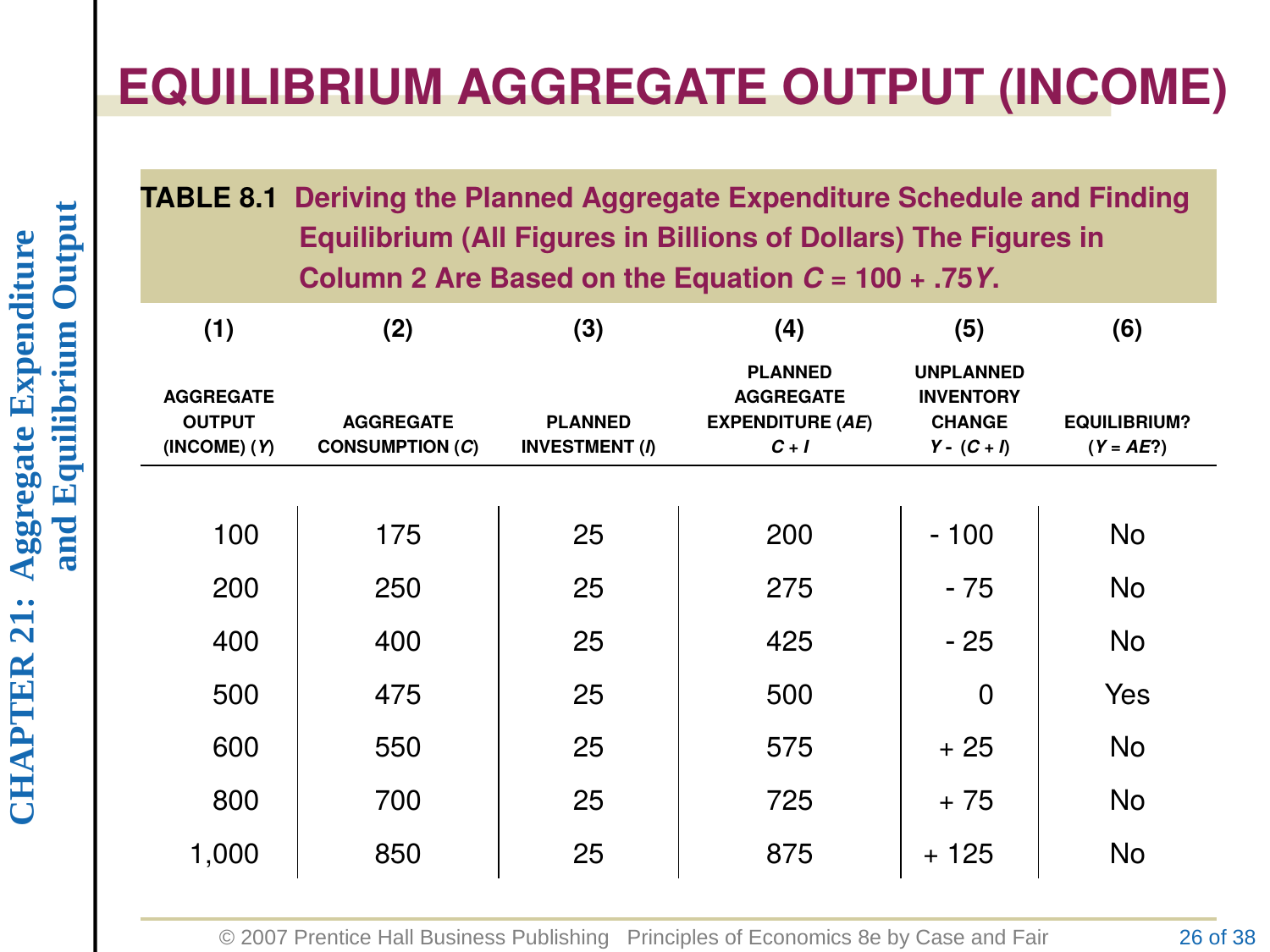

EQUILIBRIUM AGGREGATE OUTPUT (INCOME)
| TABLE 8.1 Deriving the Planned Aggregate Expenditure Schedule and Finding Equilibrium (All Figures in Billions of Dollars) The Figures in Column 2 Are Based on the Equation C = 100 + .75Y. |  |  |  |  |  |
| --- | --- | --- | --- | --- | --- |
| (1) | (2) | (3) | (4) | (5) | (6) |
| AGGREGATE OUTPUT (INCOME) (Y) | AGGREGATE CONSUMPTION (C) | PLANNED INVESTMENT (I) | PLANNED AGGREGATE EXPENDITURE (AE) C + I | UNPLANNED INVENTORY CHANGE Y − (C + I) | EQUILIBRIUM? (Y = AE?) |
|  |  |  |  |  |  |
| 100 | 175 | 25 | 200 | − 100 | No |
| 200 | 250 | 25 | 275 | − 75 | No |
| 400 | 400 | 25 | 425 | − 25 | No |
| 500 | 475 | 25 | 500 | 0 | Yes |
| 600 | 550 | 25 | 575 | + 25 | No |
| 800 | 700 | 25 | 725 | + 75 | No |
| 1,000 | 850 | 25 | 875 | + 125 | No |
|  |  |  |  |  |  |
26 of 38